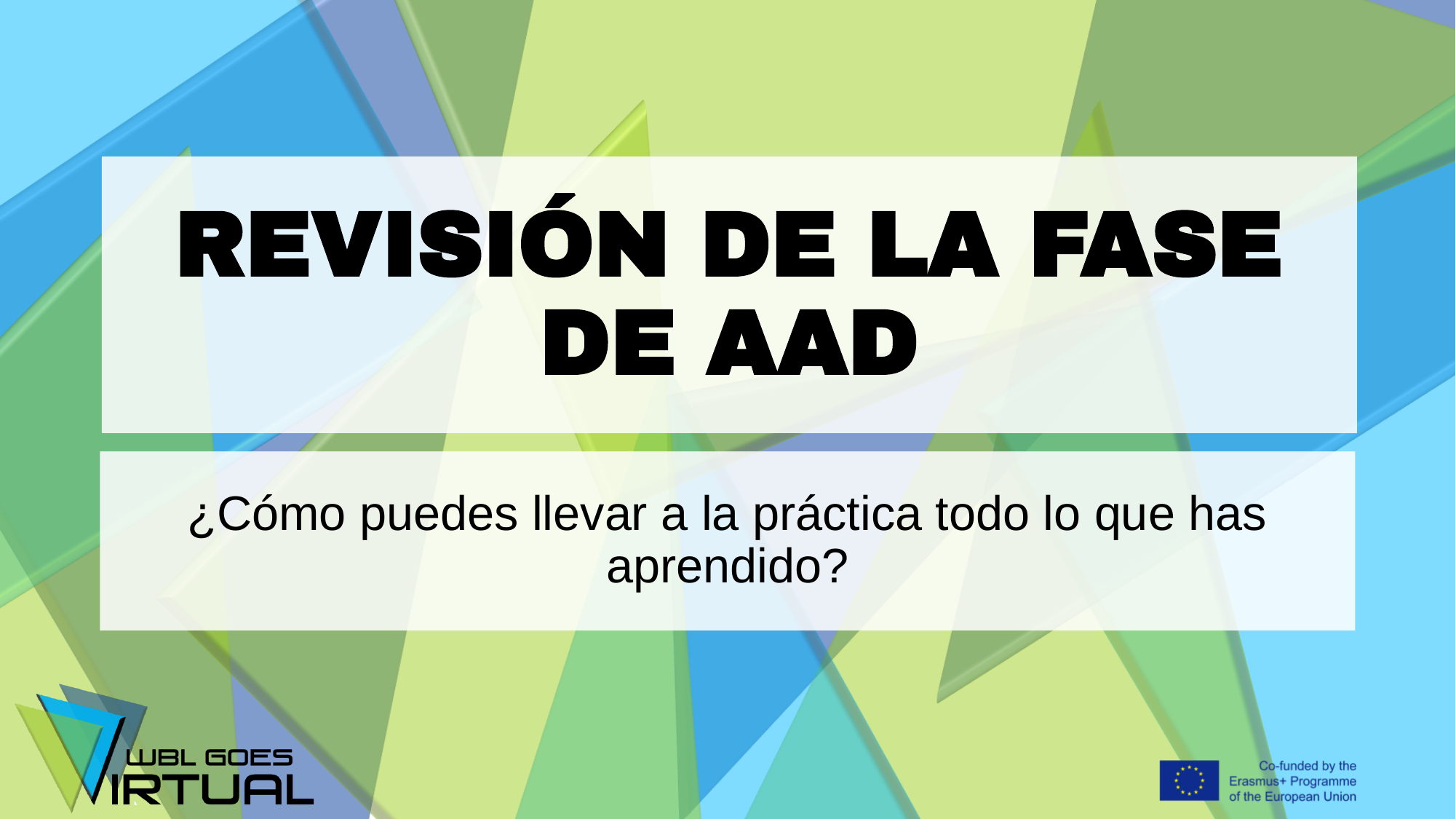

# REVISIÓN DE LA FASE DE AAD
¿Cómo puedes llevar a la práctica todo lo que has aprendido?